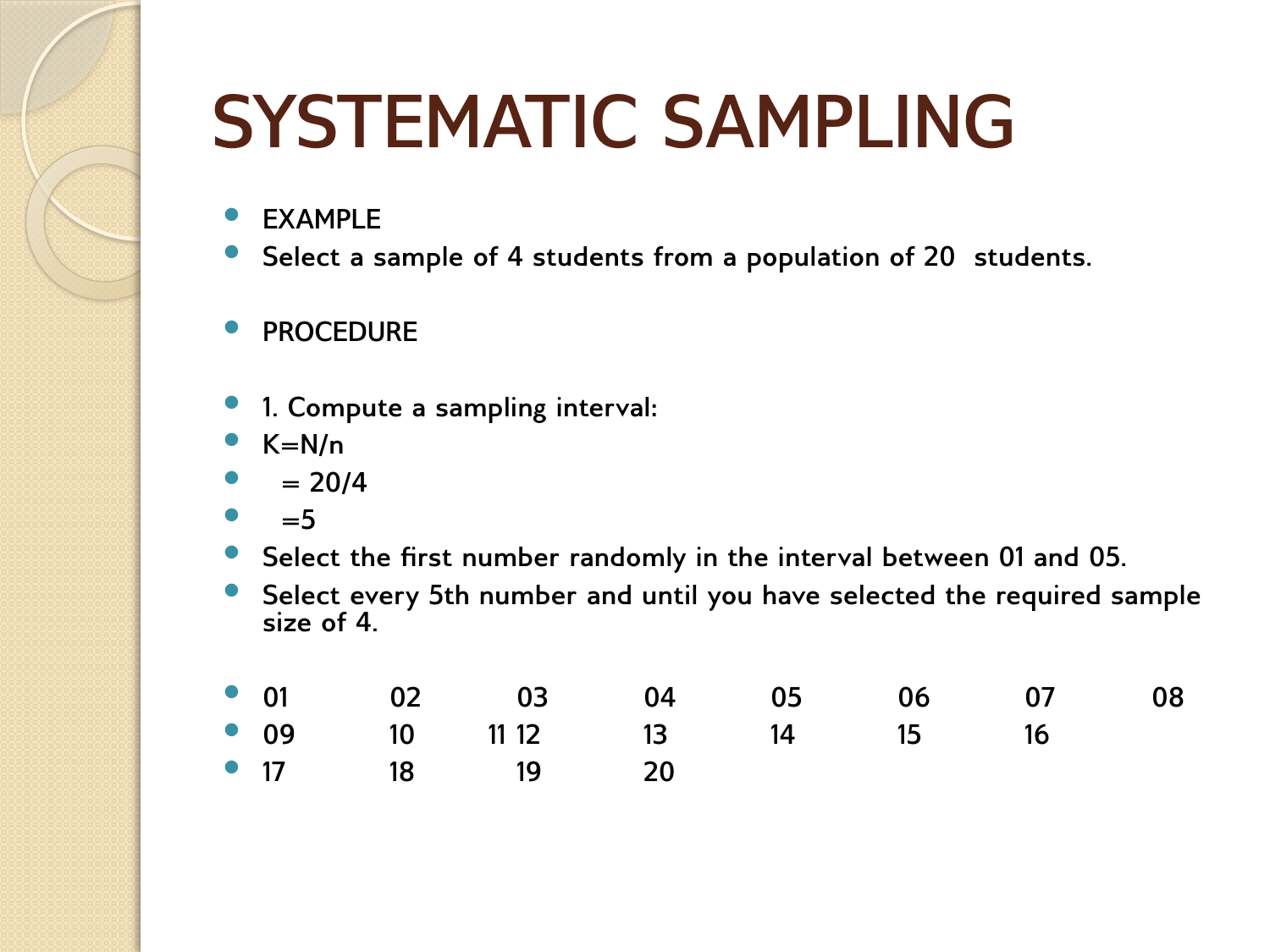

# SYSTEMATIC SAMPLING
EXAMPLE
Select a sample of 4 students from a population of 20  students.

PROCEDURE

1. Compute a sampling interval:
K=N/n
  = 20/4
  =5
Select the first number randomly in the interval between 01 and 05.
Select every 5th number and until you have selected the required sample size of 4.

01	02	03	04	05	06	07	08
09	10        11	12	13	14	15	16
17	18	19	20